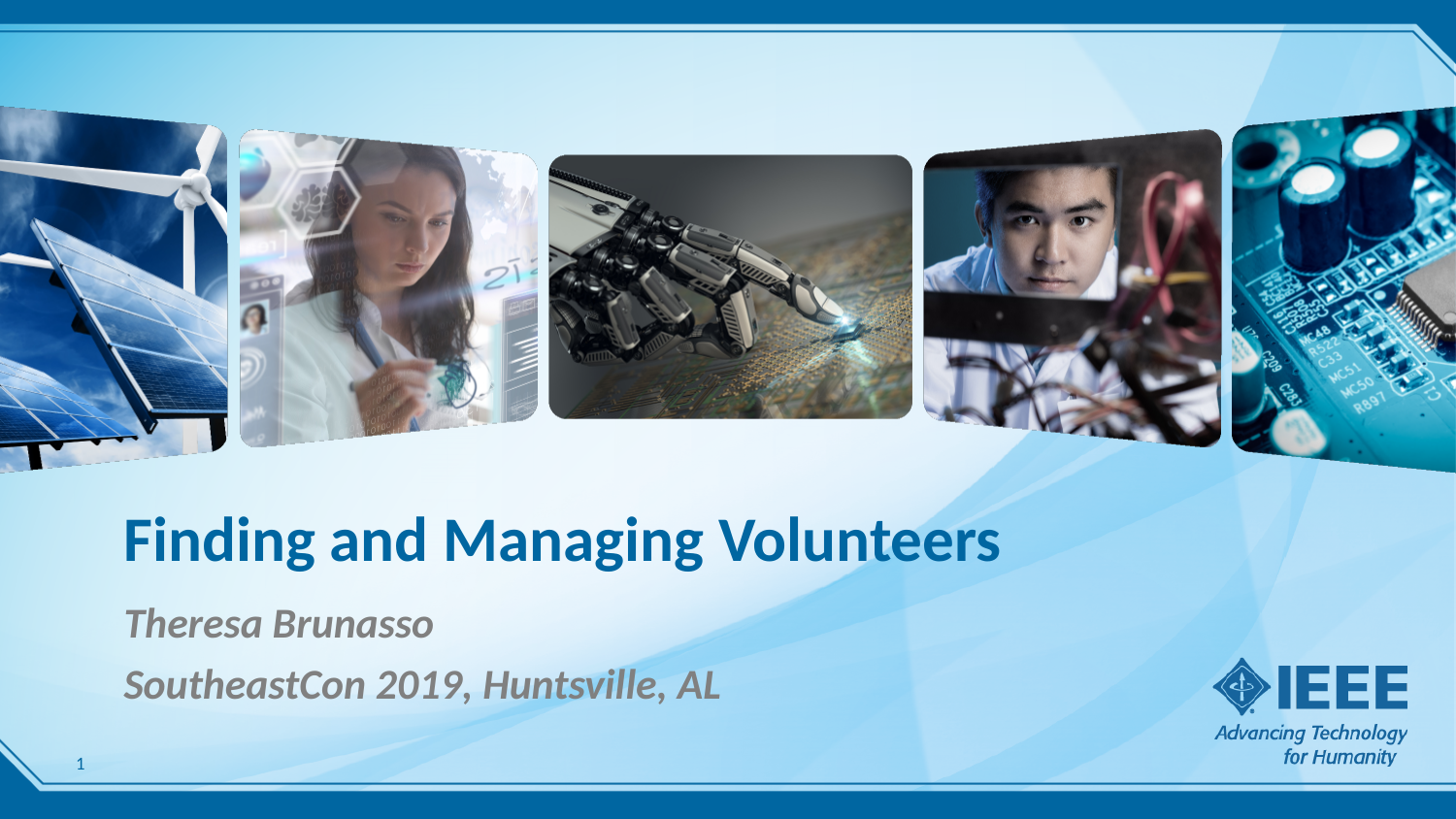

# Finding and Managing Volunteers
Theresa Brunasso
SoutheastCon 2019, Huntsville, AL

1